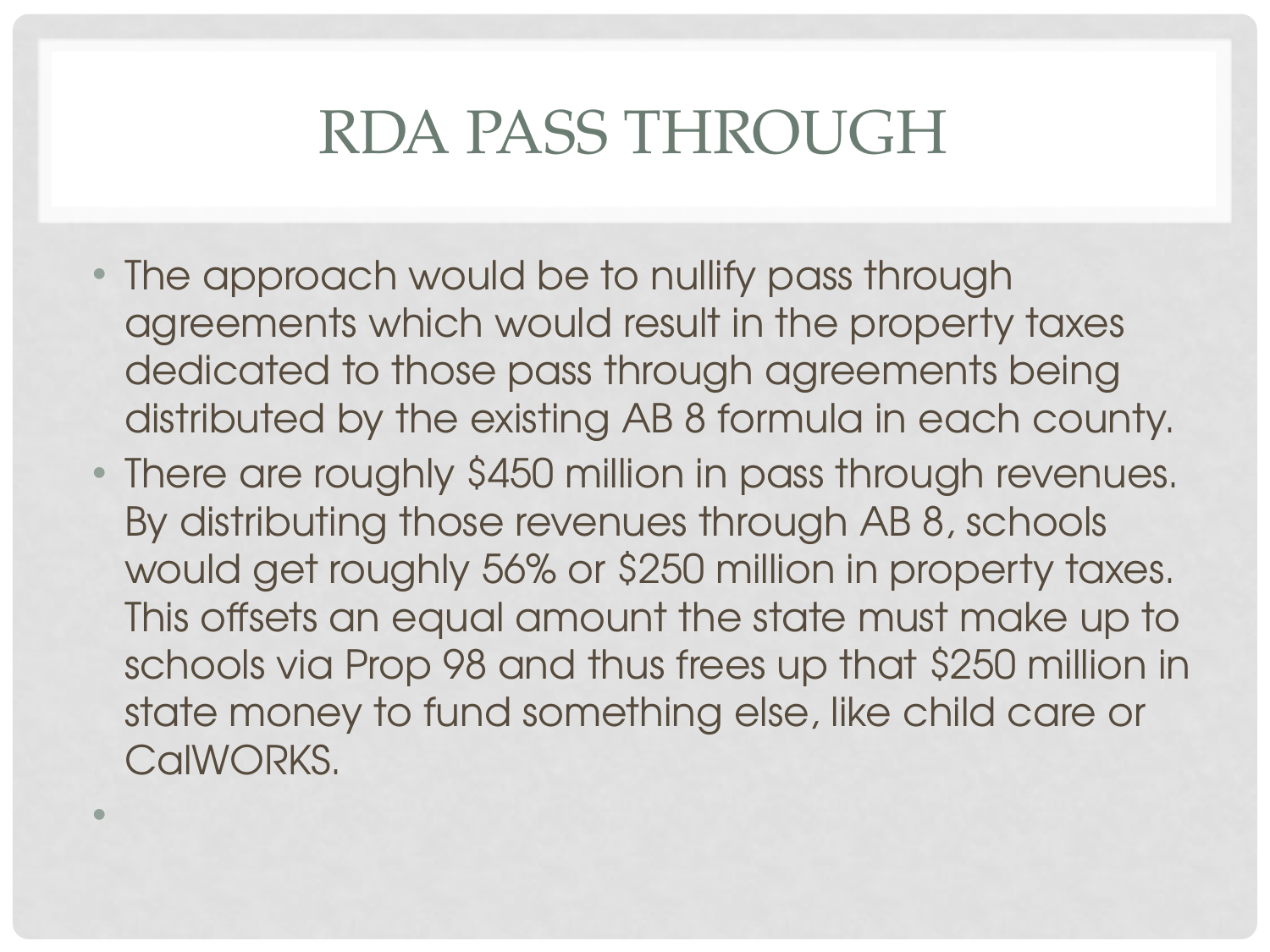

# RDA Pass Through
The approach would be to nullify pass through agreements which would result in the property taxes dedicated to those pass through agreements being distributed by the existing AB 8 formula in each county.
There are roughly $450 million in pass through revenues.  By distributing those revenues through AB 8, schools would get roughly 56% or $250 million in property taxes.  This offsets an equal amount the state must make up to schools via Prop 98 and thus frees up that $250 million in state money to fund something else, like child care or CalWORKS.